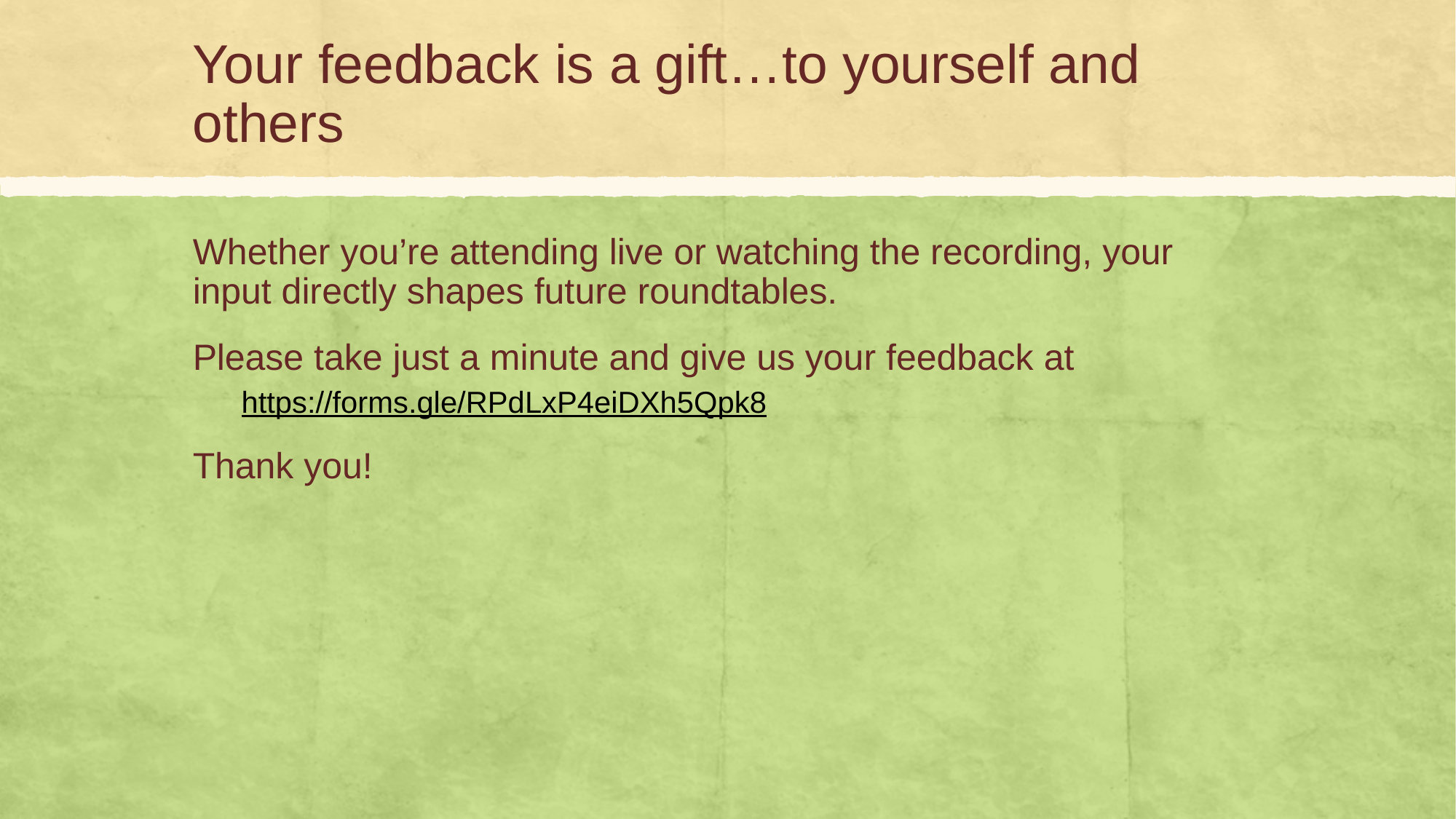

# Your feedback is a gift…to yourself and others
Whether you’re attending live or watching the recording, your input directly shapes future roundtables.
Please take just a minute and give us your feedback at
https://forms.gle/RPdLxP4eiDXh5Qpk8
Thank you!